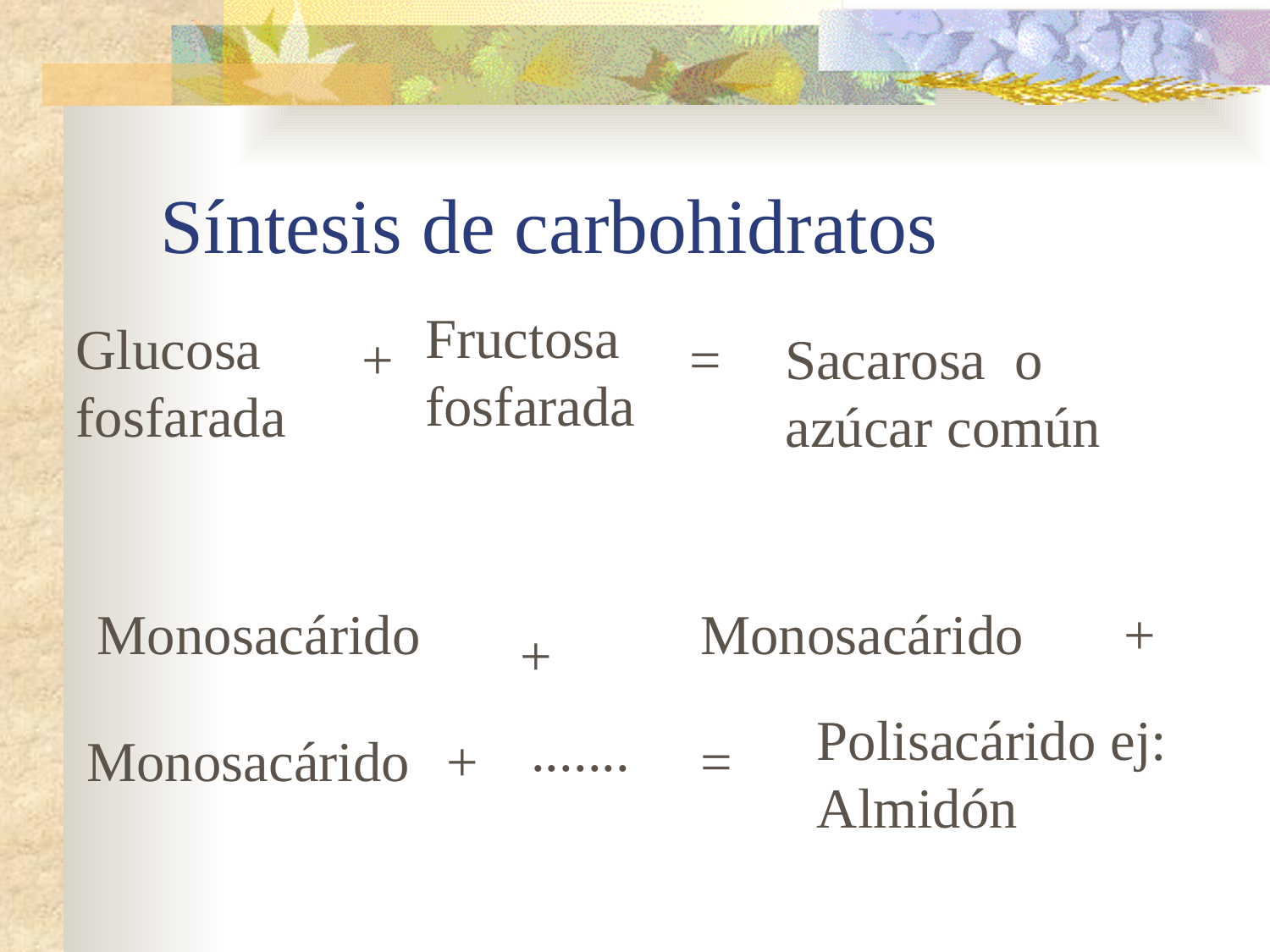

# Síntesis de carbohidratos
Fructosa fosfarada
Glucosa fosfarada
+
=
Sacarosa  o azúcar común
Monosacárido
Monosacárido
+
+
Polisacárido ej: Almidón
.......
Monosacárido
+
=